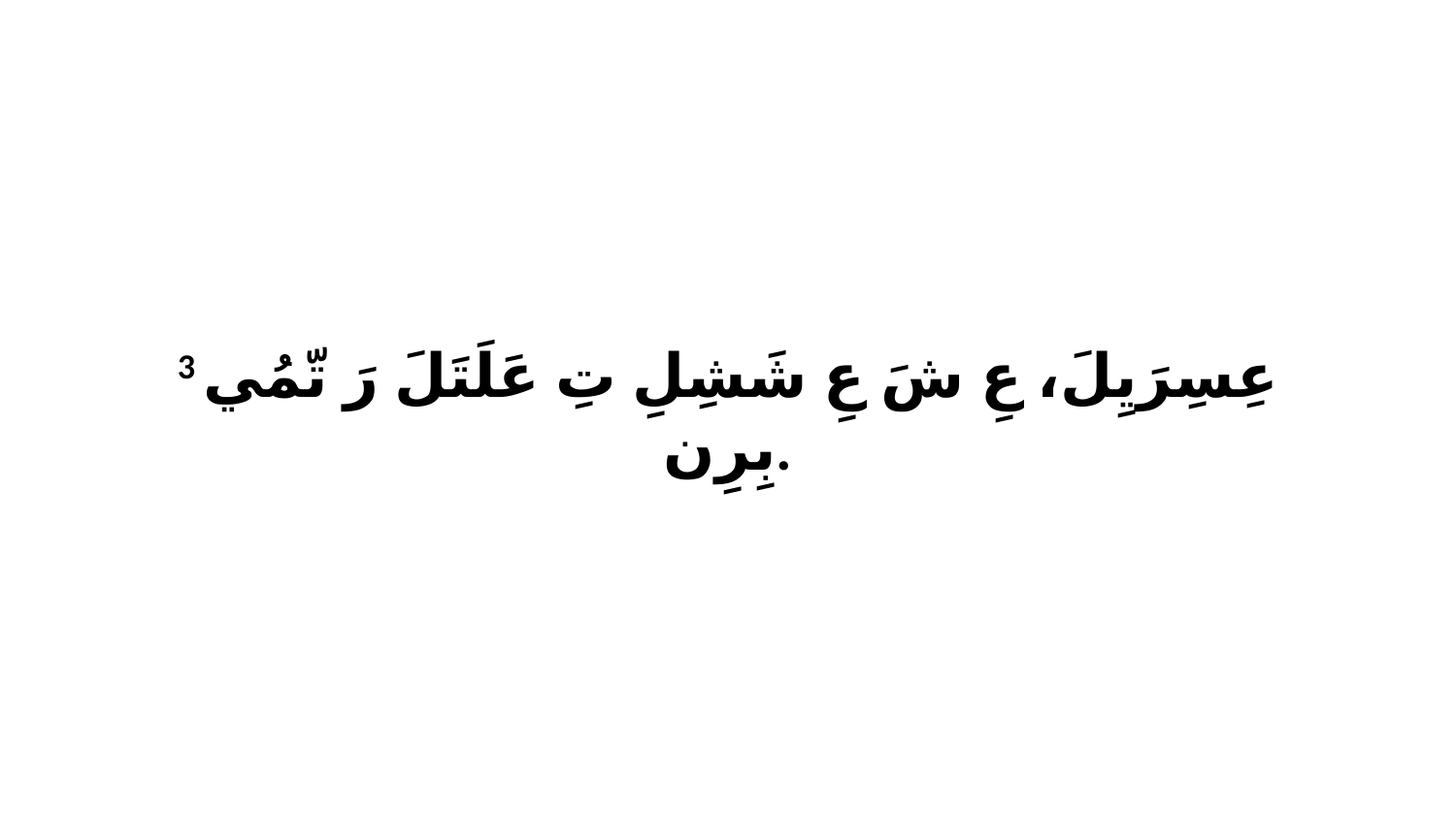

3 عِسِرَيِلَ، عِ شَ عِ شَشِلِ تِ عَلَتَلَ رَ تّمُي بِرِن.